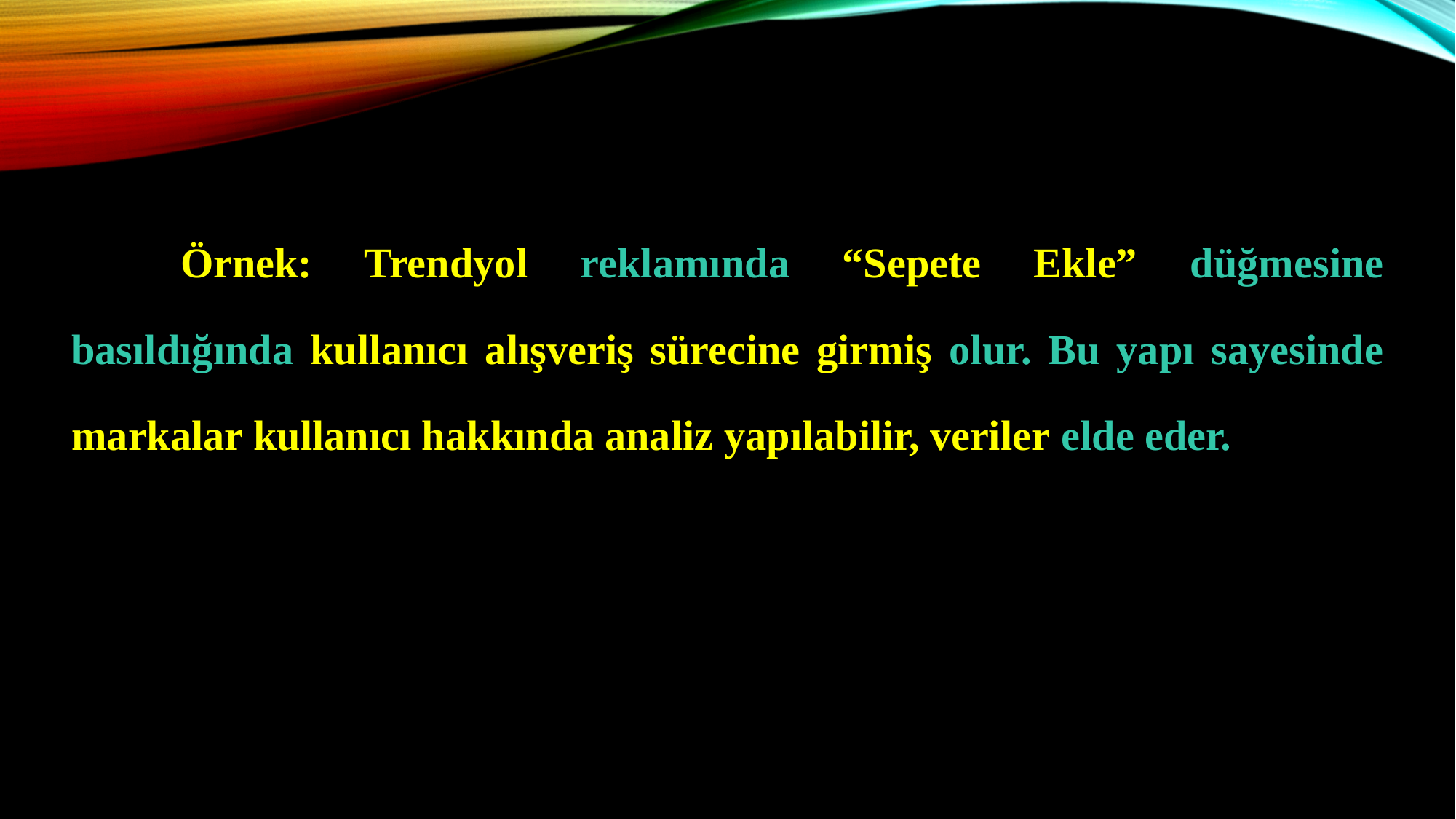

Örnek: Trendyol reklamında “Sepete Ekle” düğmesine basıldığında kullanıcı alışveriş sürecine girmiş olur. Bu yapı sayesinde markalar kullanıcı hakkında analiz yapılabilir, veriler elde eder.